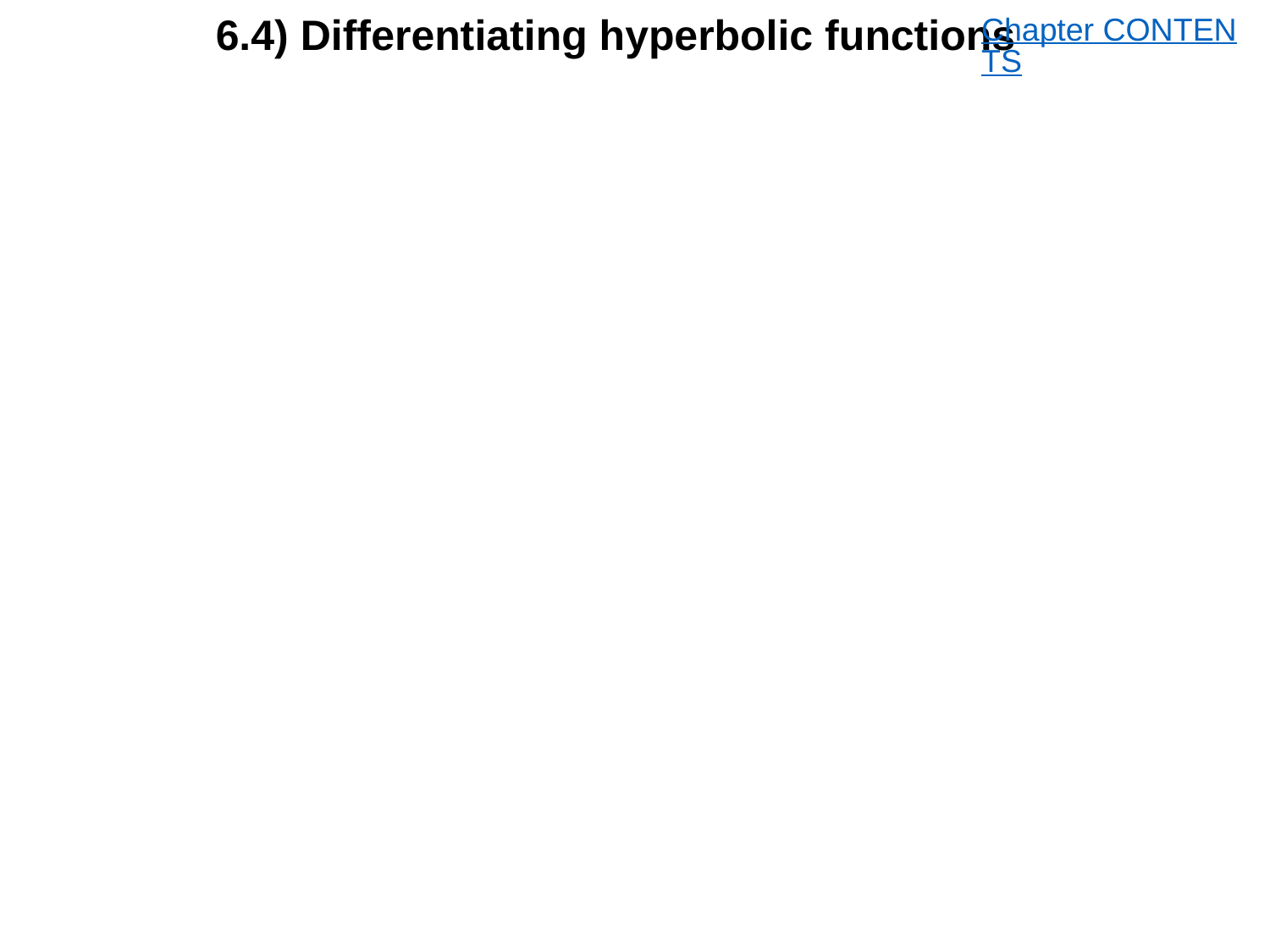

# 6.4) Differentiating hyperbolic functions
Chapter CONTENTS